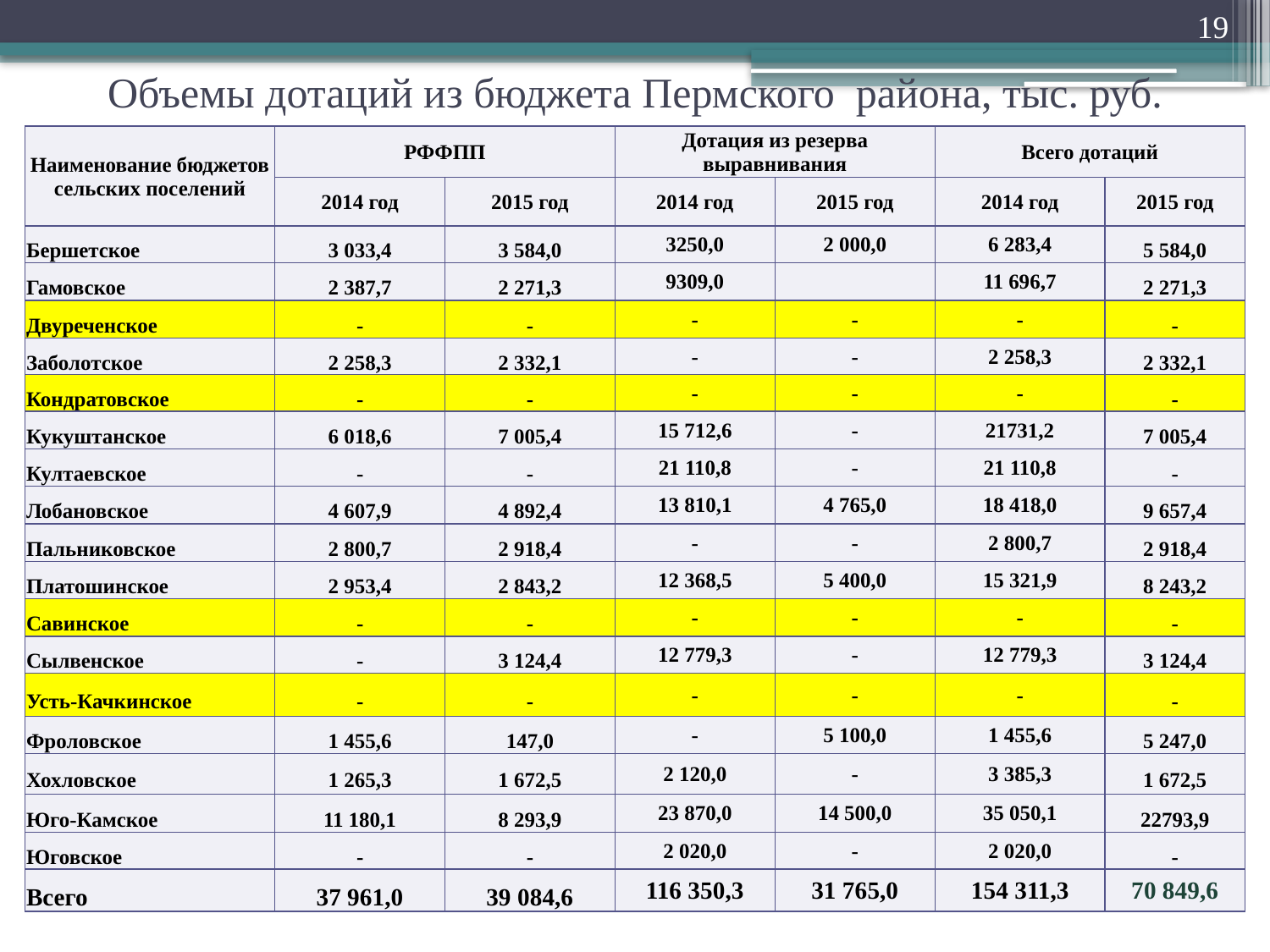

19
# Объемы дотаций из бюджета Пермского  района, тыс. руб.
| Наименование бюджетов сельских поселений | РФФПП |  | Дотация из резерва выравнивания |  | Всего дотаций |  |
| --- | --- | --- | --- | --- | --- | --- |
|  | 2014 год | 2015 год | 2014 год | 2015 год | 2014 год | 2015 год |
| Бершетское | 3 033,4 | 3 584,0 | 3250,0 | 2 000,0 | 6 283,4 | 5 584,0 |
| Гамовское | 2 387,7 | 2 271,3 | 9309,0 |  | 11 696,7 | 2 271,3 |
| Двуреченское | - | - | - | - | - | - |
| Заболотское | 2 258,3 | 2 332,1 | - | - | 2 258,3 | 2 332,1 |
| Кондратовское | - | - | - | - | - | - |
| Кукуштанское | 6 018,6 | 7 005,4 | 15 712,6 | - | 21731,2 | 7 005,4 |
| Култаевское | - | - | 21 110,8 | - | 21 110,8 | - |
| Лобановское | 4 607,9 | 4 892,4 | 13 810,1 | 4 765,0 | 18 418,0 | 9 657,4 |
| Пальниковское | 2 800,7 | 2 918,4 | - | - | 2 800,7 | 2 918,4 |
| Платошинское | 2 953,4 | 2 843,2 | 12 368,5 | 5 400,0 | 15 321,9 | 8 243,2 |
| Савинское | - | - | - | - | - | - |
| Сылвенское | - | 3 124,4 | 12 779,3 | - | 12 779,3 | 3 124,4 |
| Усть-Качкинское | - | - | - | - | - | - |
| Фроловское | 1 455,6 | 147,0 | - | 5 100,0 | 1 455,6 | 5 247,0 |
| Хохловское | 1 265,3 | 1 672,5 | 2 120,0 | - | 3 385,3 | 1 672,5 |
| Юго-Камское | 11 180,1 | 8 293,9 | 23 870,0 | 14 500,0 | 35 050,1 | 22793,9 |
| Юговское | - | - | 2 020,0 | - | 2 020,0 | - |
| Всего | 37 961,0 | 39 084,6 | 116 350,3 | 31 765,0 | 154 311,3 | 70 849,6 |